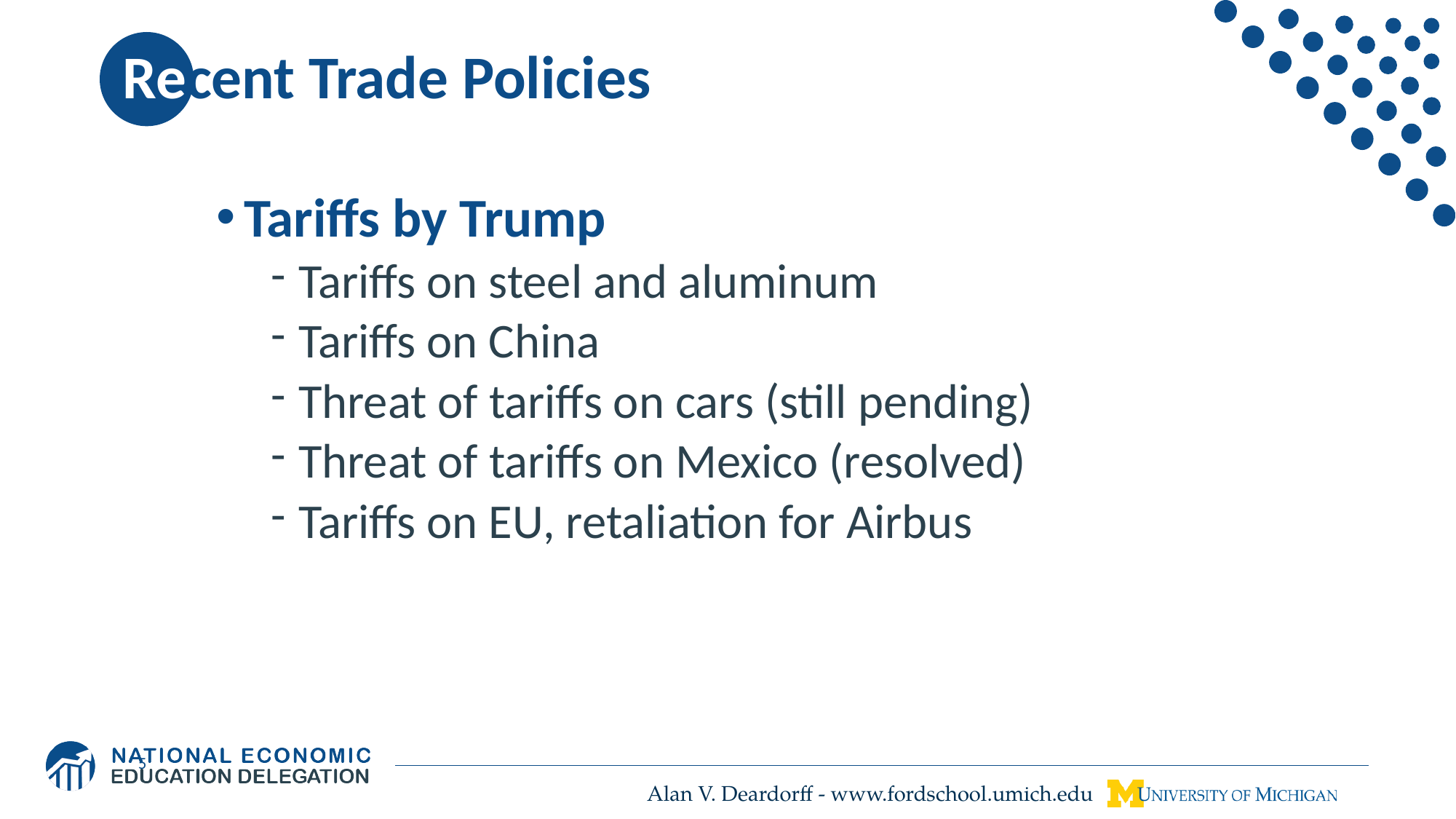

# Recent Trade Policies
Tariffs by Trump
Tariffs on steel and aluminum
Tariffs on China
Threat of tariffs on cars (still pending)
Threat of tariffs on Mexico (resolved)
Tariffs on EU, retaliation for Airbus
5